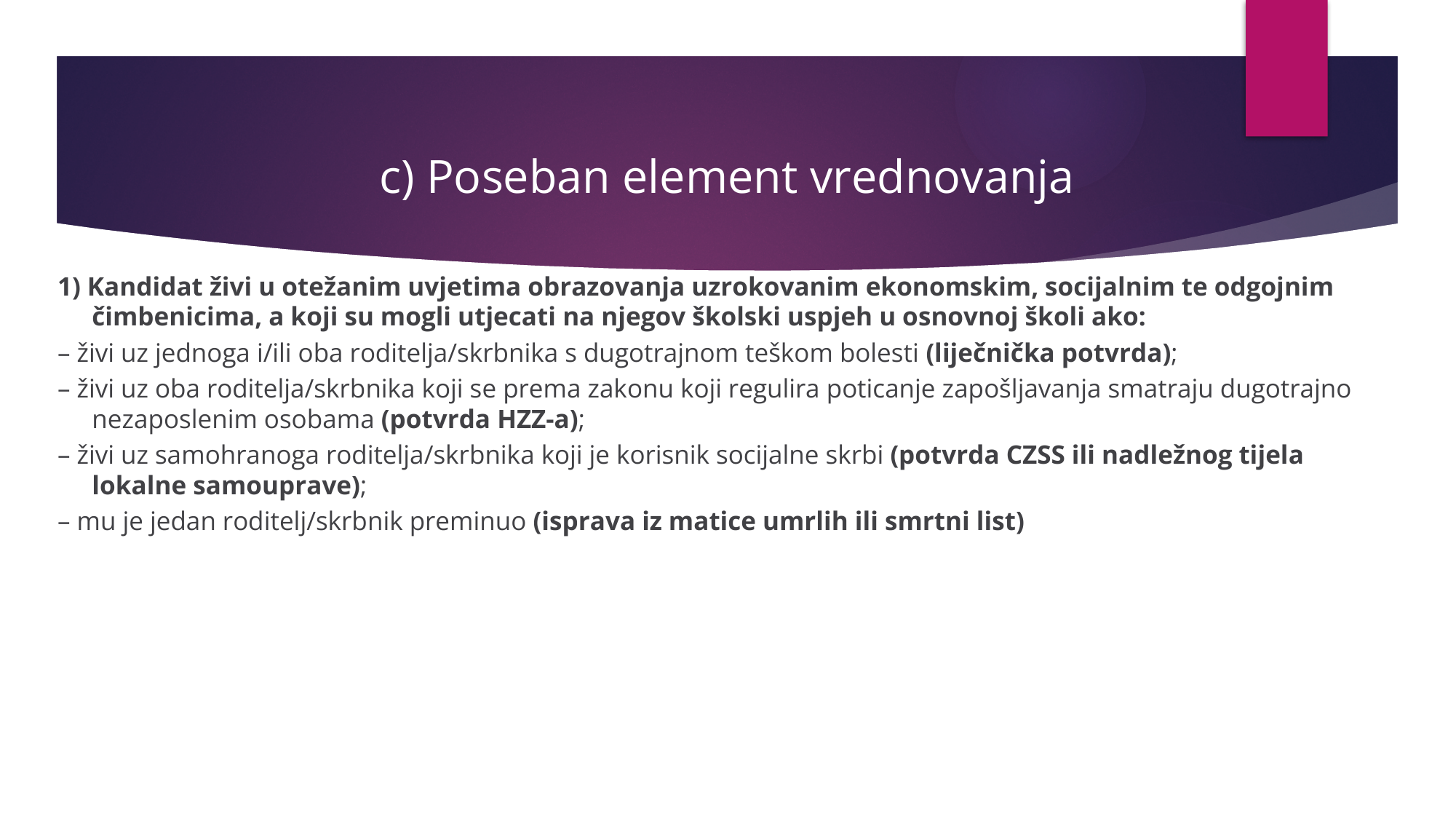

c) Poseban element vrednovanja

1) Kandidat živi u otežanim uvjetima obrazovanja uzrokovanim ekonomskim, socijalnim te odgojnim čimbenicima, a koji su mogli utjecati na njegov školski uspjeh u osnovnoj školi ako:
– živi uz jednoga i/ili oba roditelja/skrbnika s dugotrajnom teškom bolesti (liječnička potvrda);
– živi uz oba roditelja/skrbnika koji se prema zakonu koji regulira poticanje zapošljavanja smatraju dugotrajno nezaposlenim osobama (potvrda HZZ-a);
– živi uz samohranoga roditelja/skrbnika koji je korisnik socijalne skrbi (potvrda CZSS ili nadležnog tijela lokalne samouprave);
– mu je jedan roditelj/skrbnik preminuo (isprava iz matice umrlih ili smrtni list)